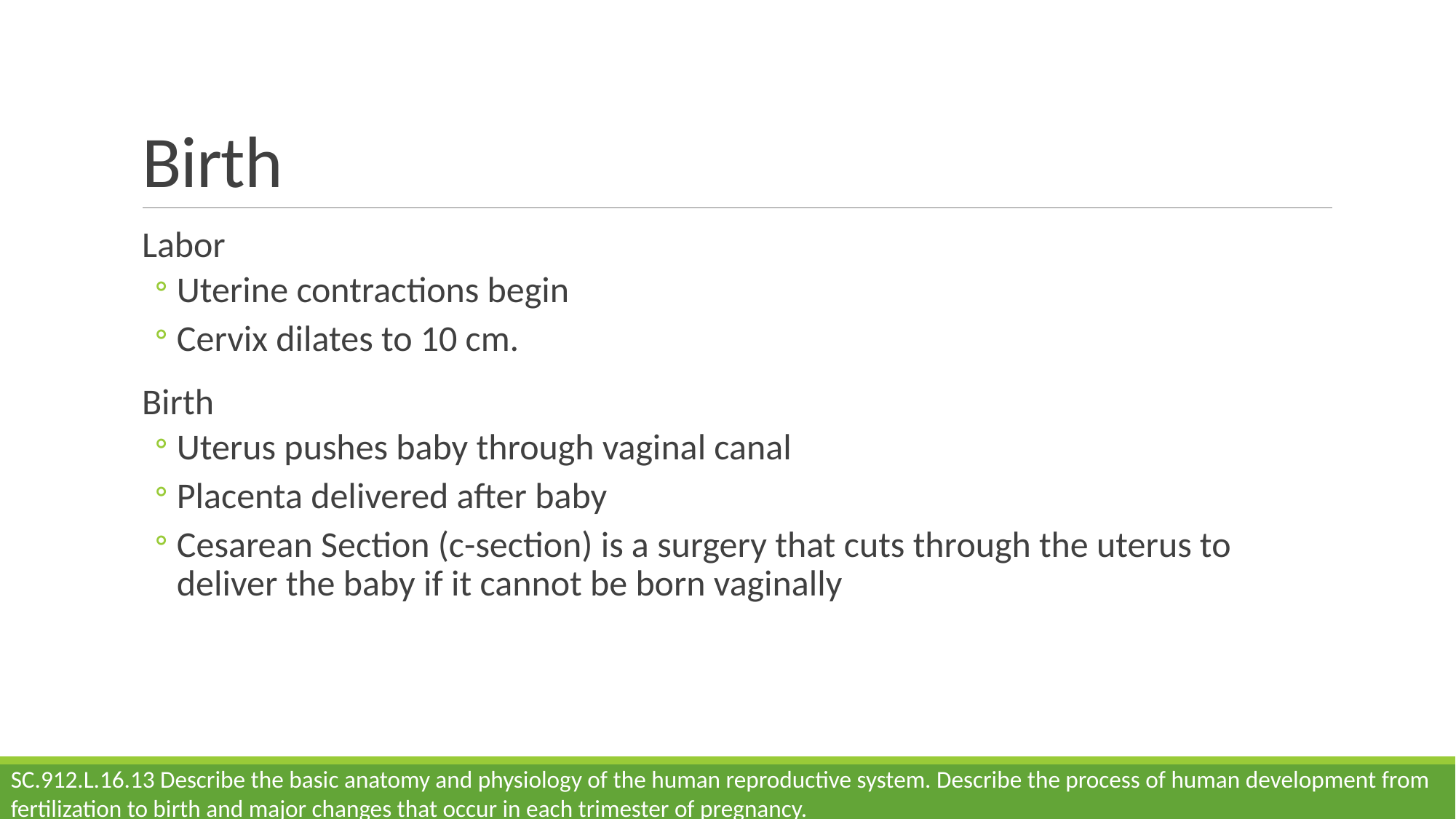

# Birth
Labor
Uterine contractions begin
Cervix dilates to 10 cm.
Birth
Uterus pushes baby through vaginal canal
Placenta delivered after baby
Cesarean Section (c-section) is a surgery that cuts through the uterus to deliver the baby if it cannot be born vaginally
SC.912.L.16.13 Describe the basic anatomy and physiology of the human reproductive system. Describe the process of human development from fertilization to birth and major changes that occur in each trimester of pregnancy.